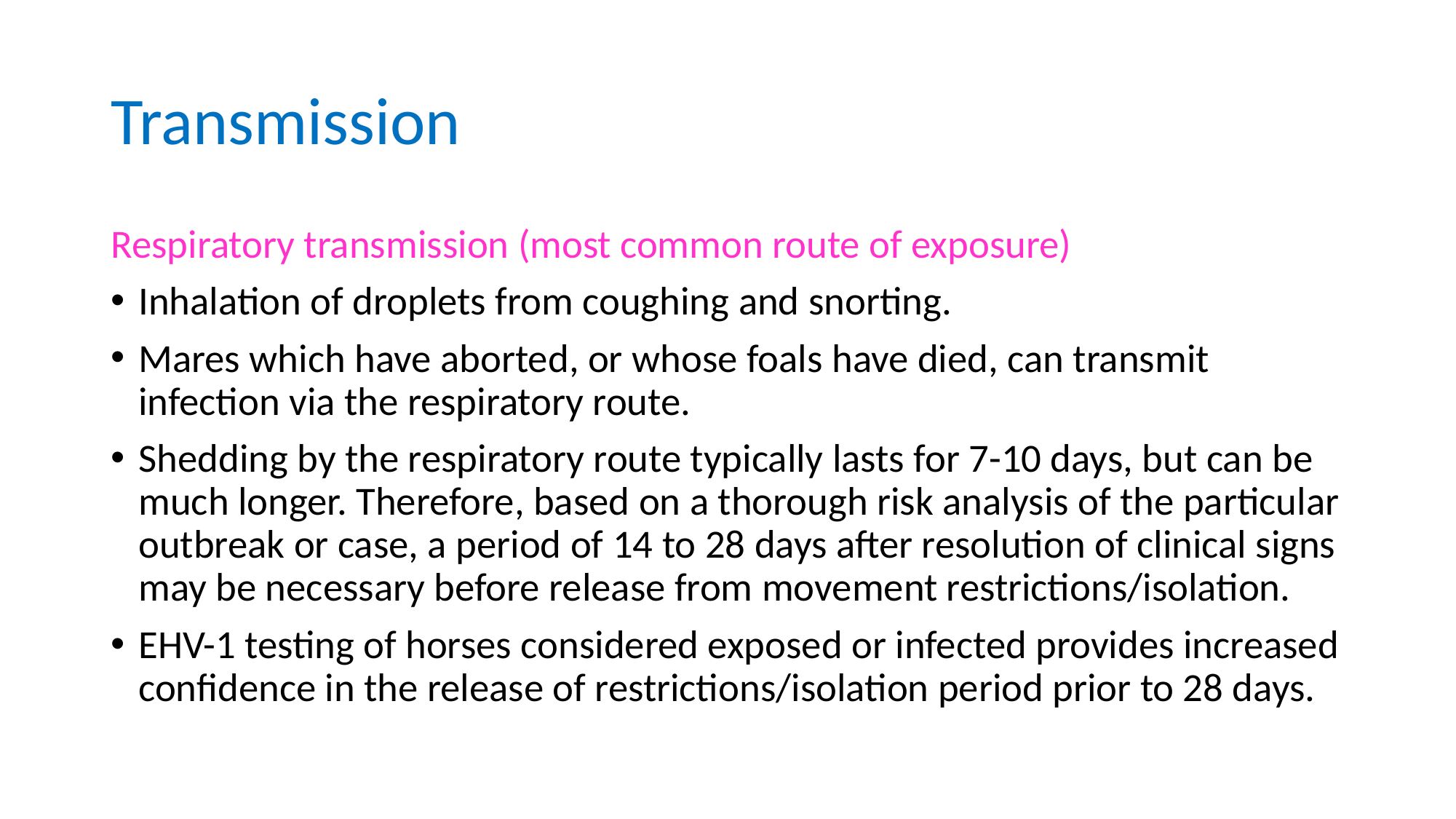

# Transmission
Respiratory transmission (most common route of exposure)
Inhalation of droplets from coughing and snorting.
Mares which have aborted, or whose foals have died, can transmit infection via the respiratory route.
Shedding by the respiratory route typically lasts for 7-10 days, but can be much longer. Therefore, based on a thorough risk analysis of the particular outbreak or case, a period of 14 to 28 days after resolution of clinical signs may be necessary before release from movement restrictions/isolation.
EHV-1 testing of horses considered exposed or infected provides increased confidence in the release of restrictions/isolation period prior to 28 days.